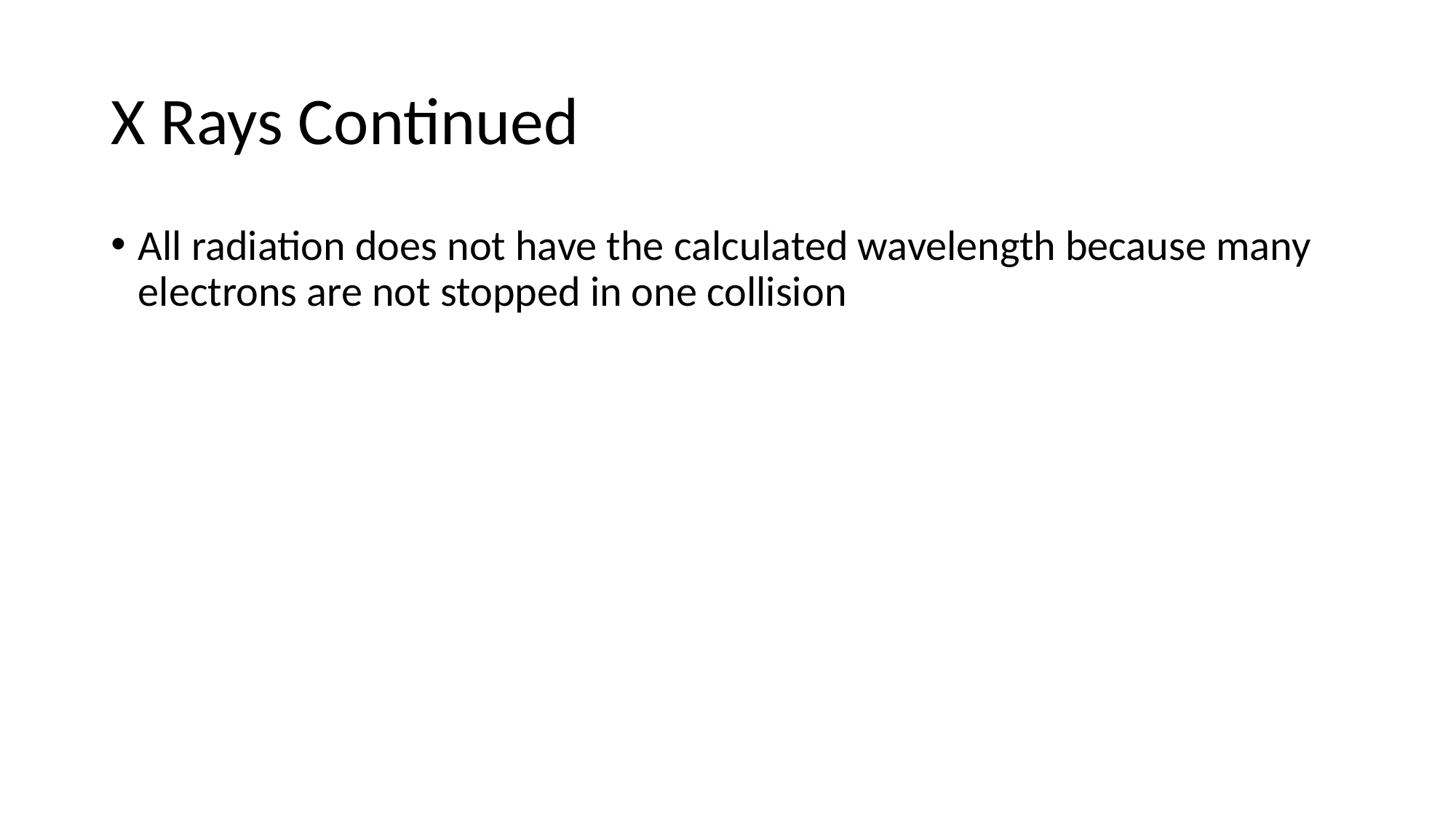

# X Rays Continued
All radiation does not have the calculated wavelength because many electrons are not stopped in one collision